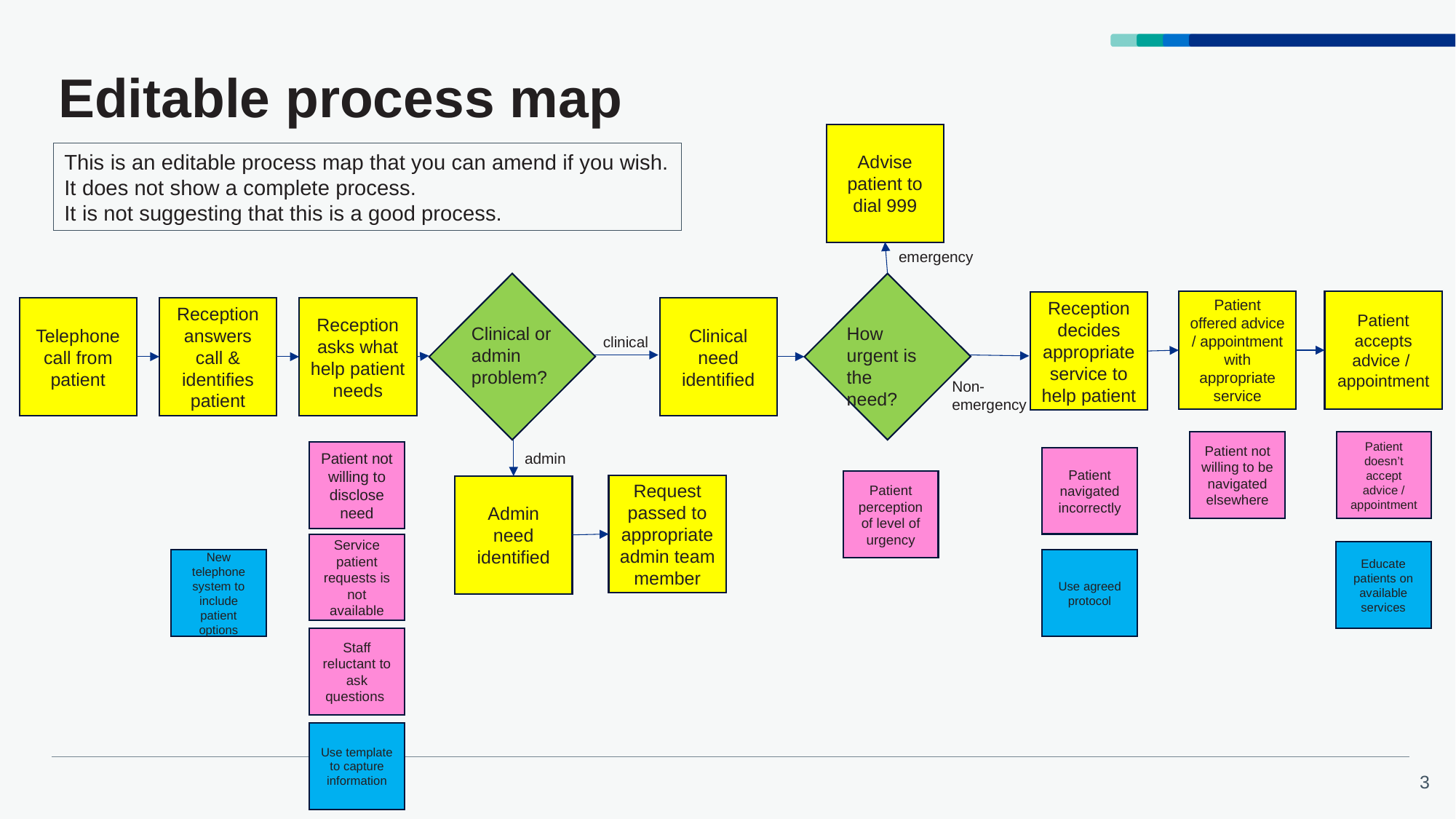

# Editable process map
Advise patient to dial 999
emergency
Reception decides appropriate service to help patient

Clinical or admin problem?
Telephone call from patient
Reception answers call & identifies patient
Reception asks what help patient needs
Clinical need identified

How urgent is the need?
clinical
Non- emergency
admin
Admin need identified
This is an editable process map that you can amend if you wish.
It does not show a complete process.
It is not suggesting that this is a good process.
Patient offered advice / appointment with appropriate service
Patient accepts advice /  appointment
Patient not willing to be navigated elsewhere
Patient doesn’t accept advice / appointment
Patient not willing to disclose need
Patient navigated incorrectly
Patient perception of level of urgency
Request passed to appropriate admin team member
Service patient requests is not available
Educate patients on available services
New telephone system to include patient options
Use agreed protocol
Staff reluctant to ask questions
Use template to capture information